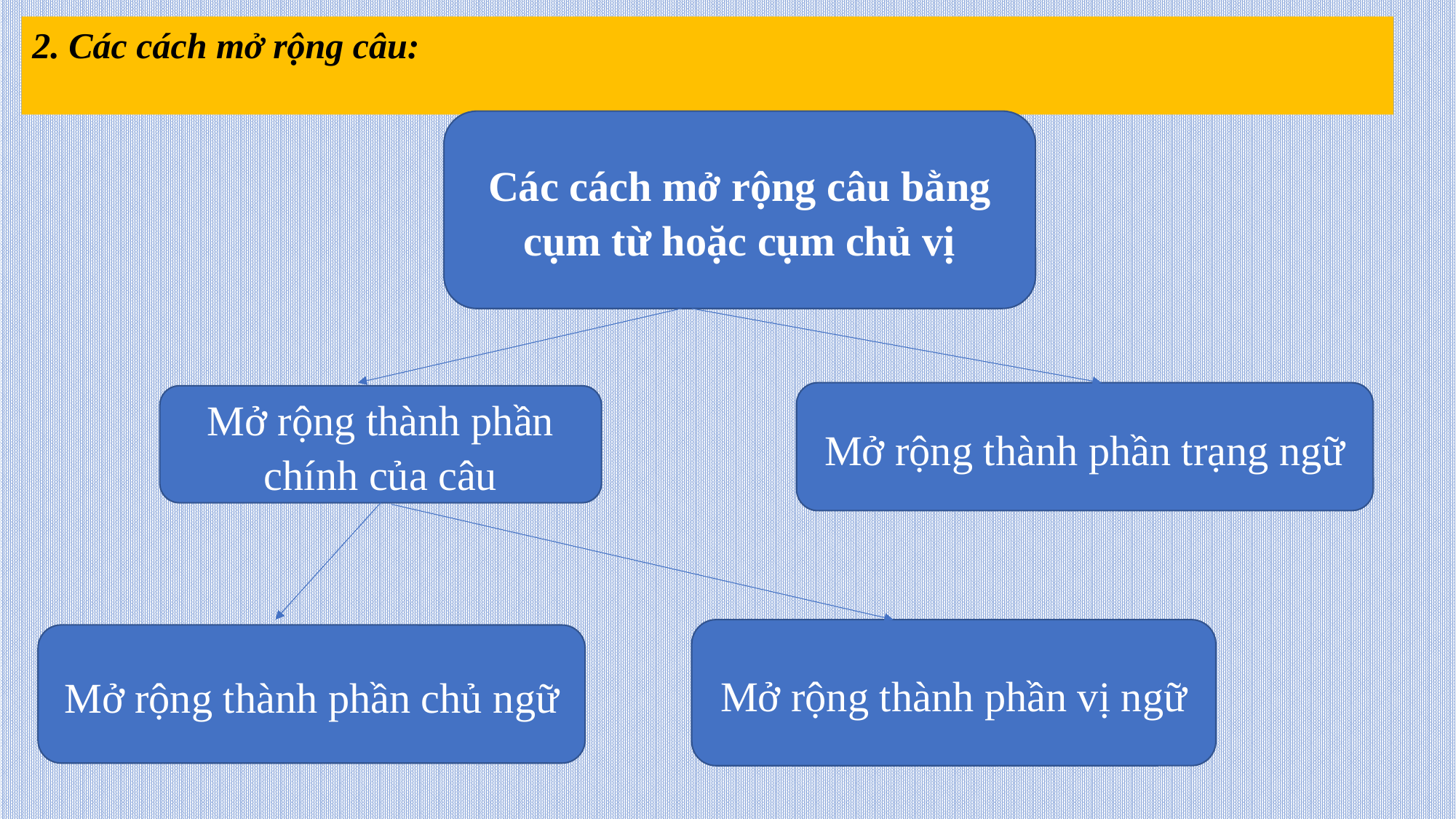

2. Các cách mở rộng câu:

Các cách mở rộng câu bằng cụm từ hoặc cụm chủ vị
Mở rộng thành phần trạng ngữ
Mở rộng thành phần chính của câu
Mở rộng thành phần vị ngữ
Mở rộng thành phần chủ ngữ